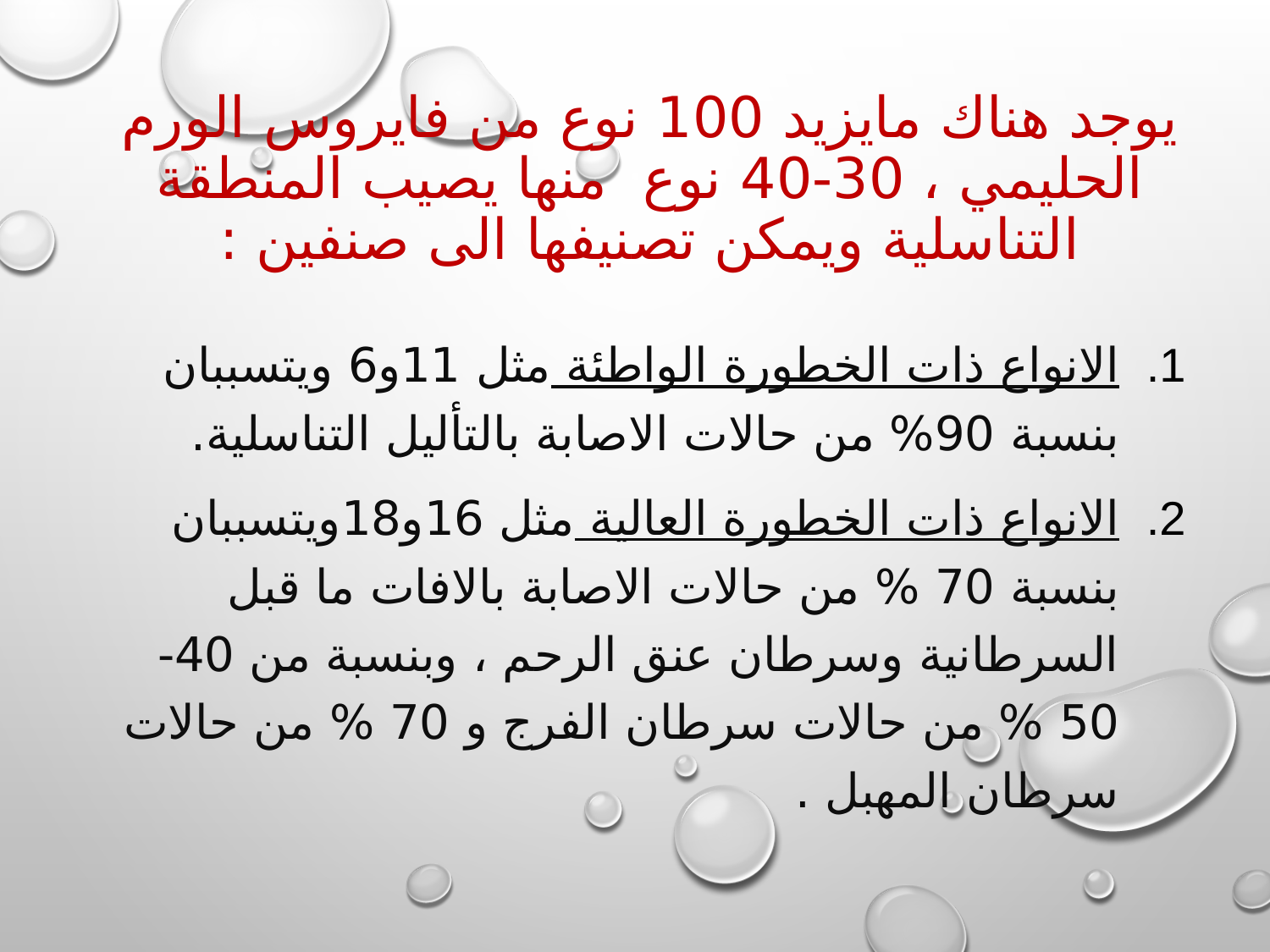

# يوجد هناك مايزيد 100 نوع من فايروس الورم الحليمي ، 30-40 نوع  منها يصيب المنطقة التناسلية ويمكن تصنيفها الى صنفين :
الانواع ذات الخطورة الواطئة مثل 11و6 ويتسببان بنسبة 90% من حالات الاصابة بالتأليل التناسلية.
الانواع ذات الخطورة العالية مثل 16و18ويتسببان بنسبة 70 % من حالات الاصابة بالافات ما قبل السرطانية وسرطان عنق الرحم ، وبنسبة من 40-50 % من حالات سرطان الفرج و 70 % من حالات سرطان المهبل .